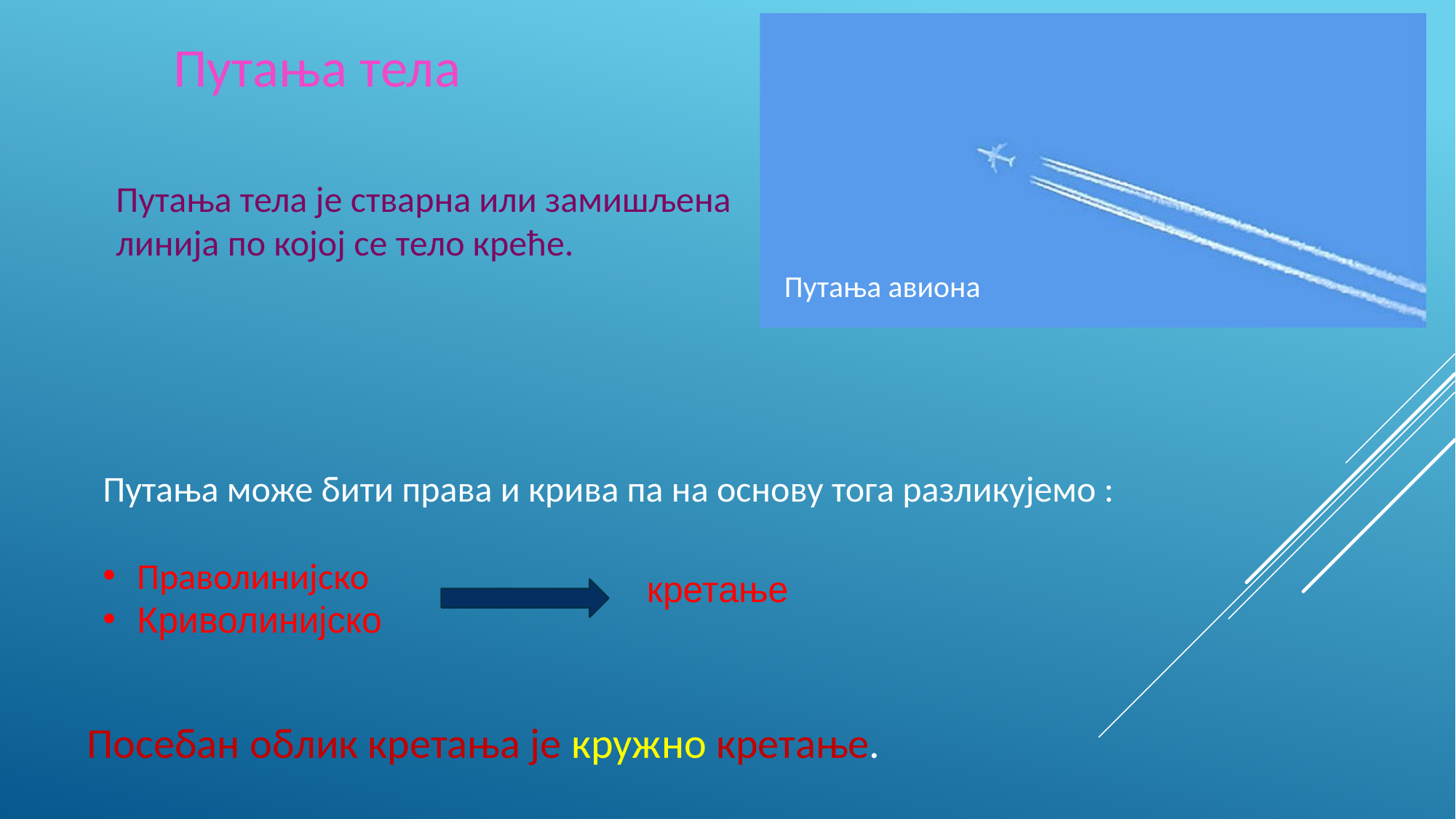

Путања тела

Путања тела је стварна или замишљена
линија по којој се тело креће.
Путања авиона
Путања може бити права и крива па на основу тога разликујемо :

Праволинијско
Криволинијско
кретање

Посебан облик кретања је кружно кретање.